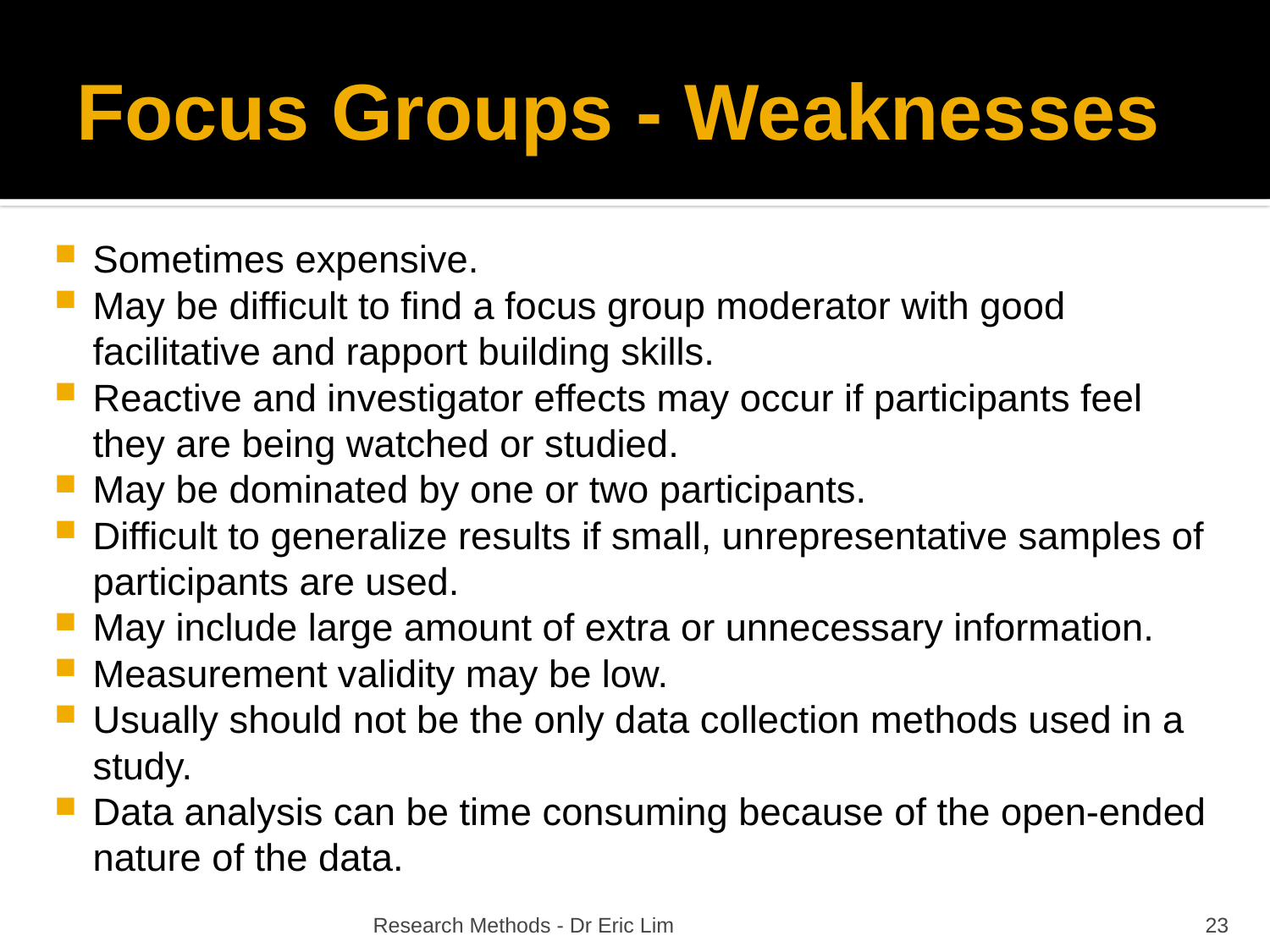

# Focus Groups - Weaknesses
Sometimes expensive.
May be difficult to find a focus group moderator with good facilitative and rapport building skills.
Reactive and investigator effects may occur if participants feel they are being watched or studied.
May be dominated by one or two participants.
Difficult to generalize results if small, unrepresentative samples of participants are used.
May include large amount of extra or unnecessary information.
Measurement validity may be low.
Usually should not be the only data collection methods used in a study.
Data analysis can be time consuming because of the open-ended nature of the data.
Research Methods - Dr Eric Lim
23